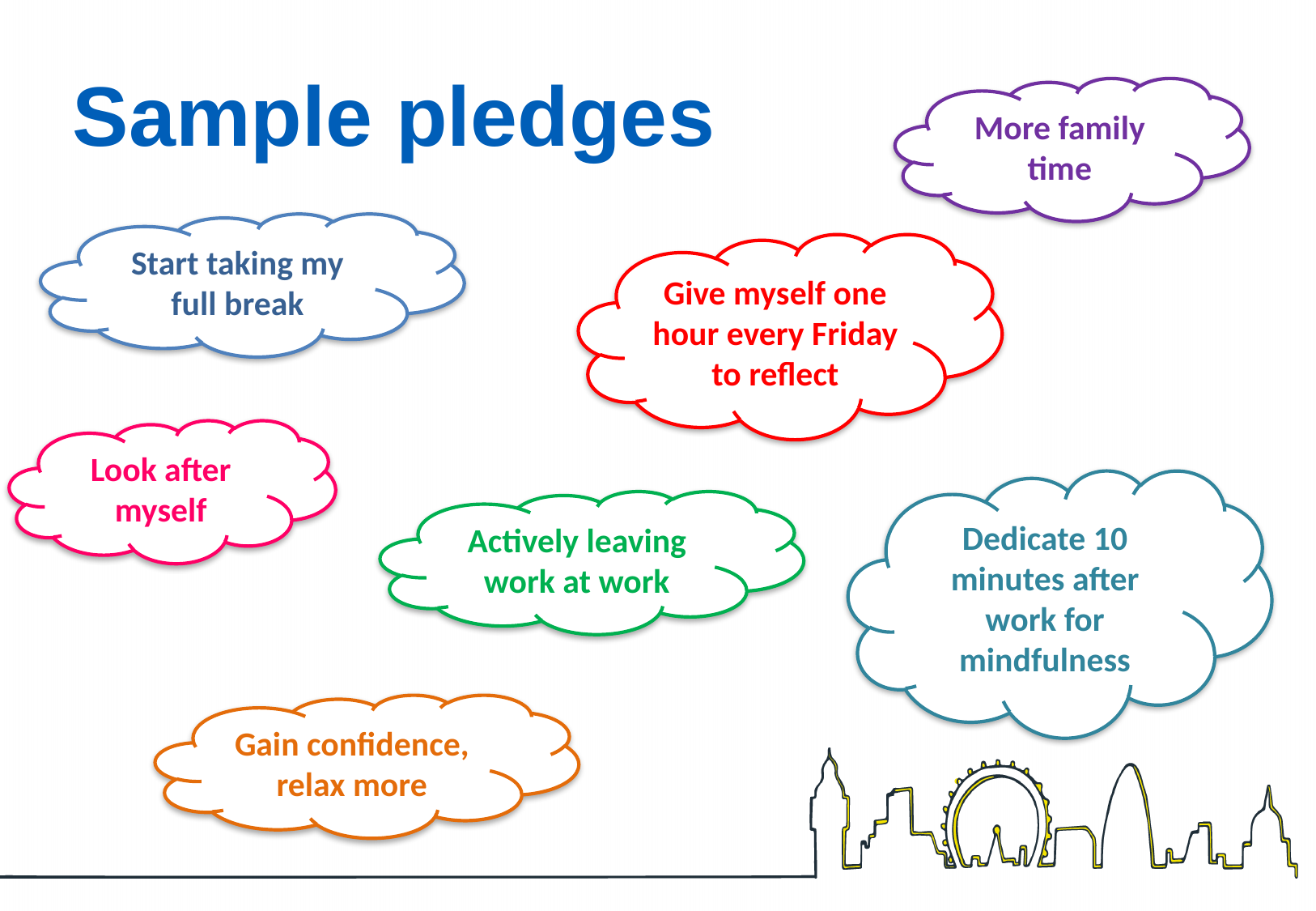

# Sample pledges
More family time
Start taking my full break
Give myself one hour every Friday to reflect
Look after myself
Dedicate 10 minutes after work for mindfulness
Actively leaving work at work
Gain confidence, relax more